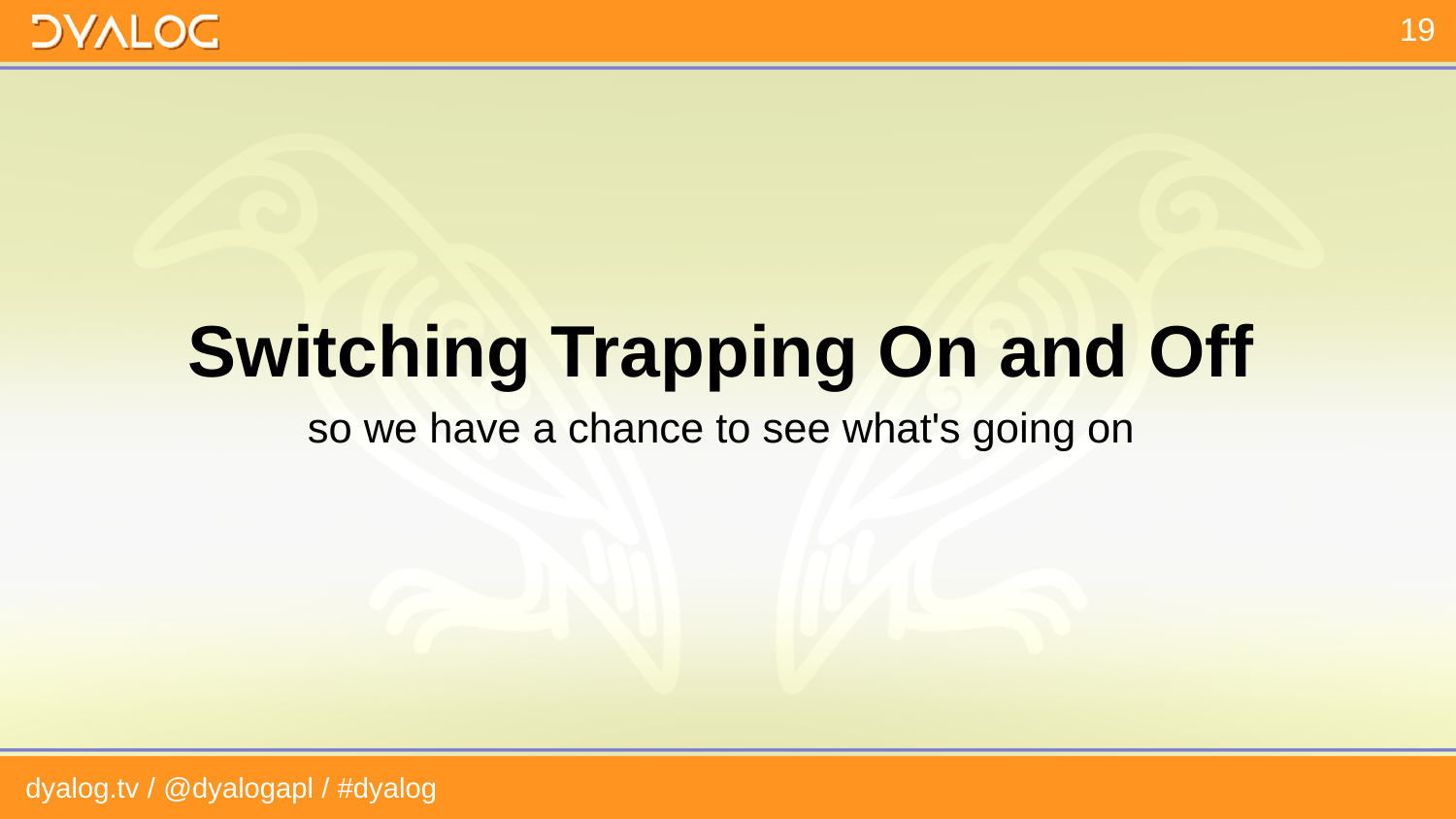

Switching Trapping On and Off
so we have a chance to see what's going on